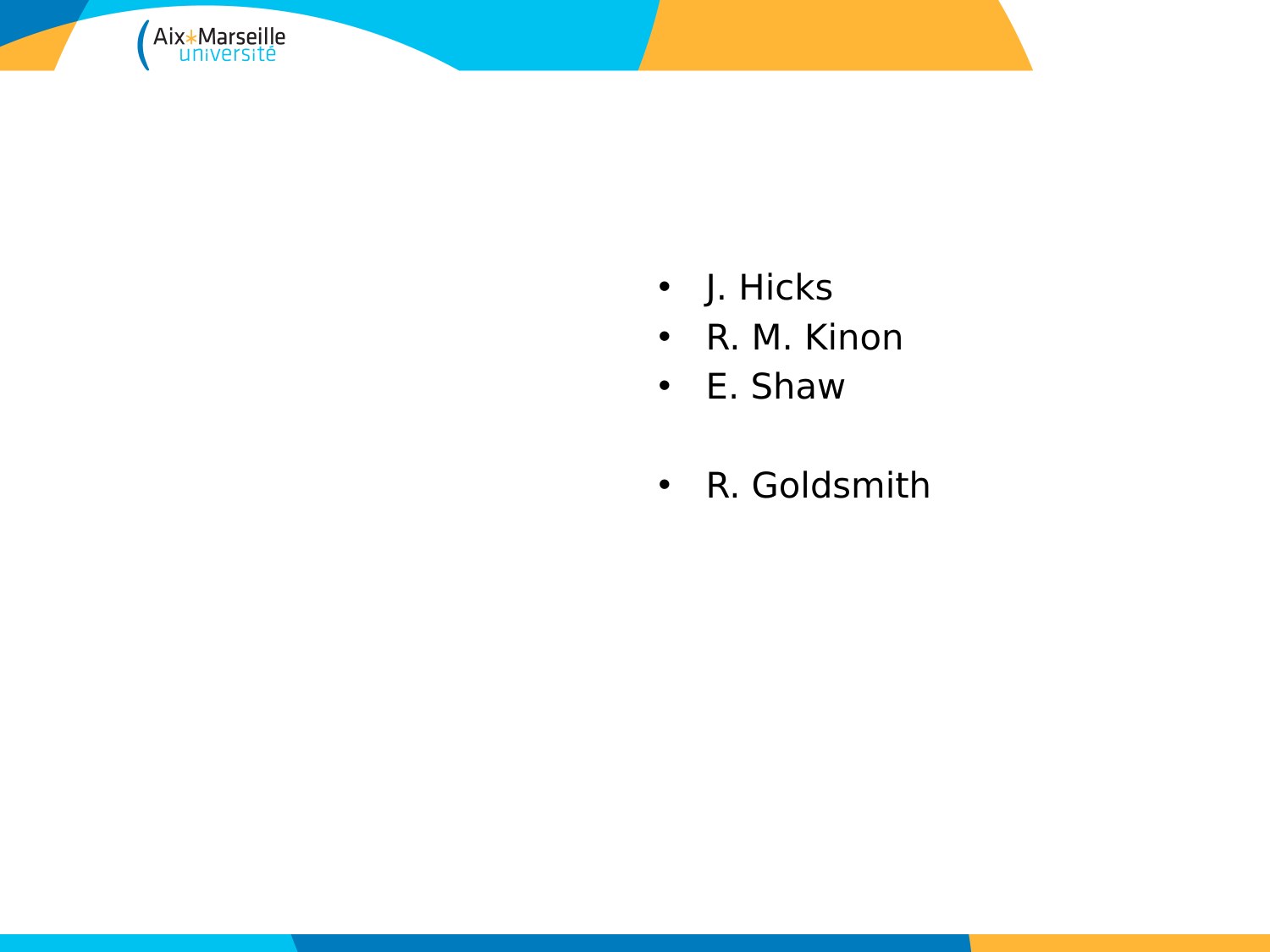

#

J. Hicks
R. M. Kinon
E. Shaw

R. Goldsmith